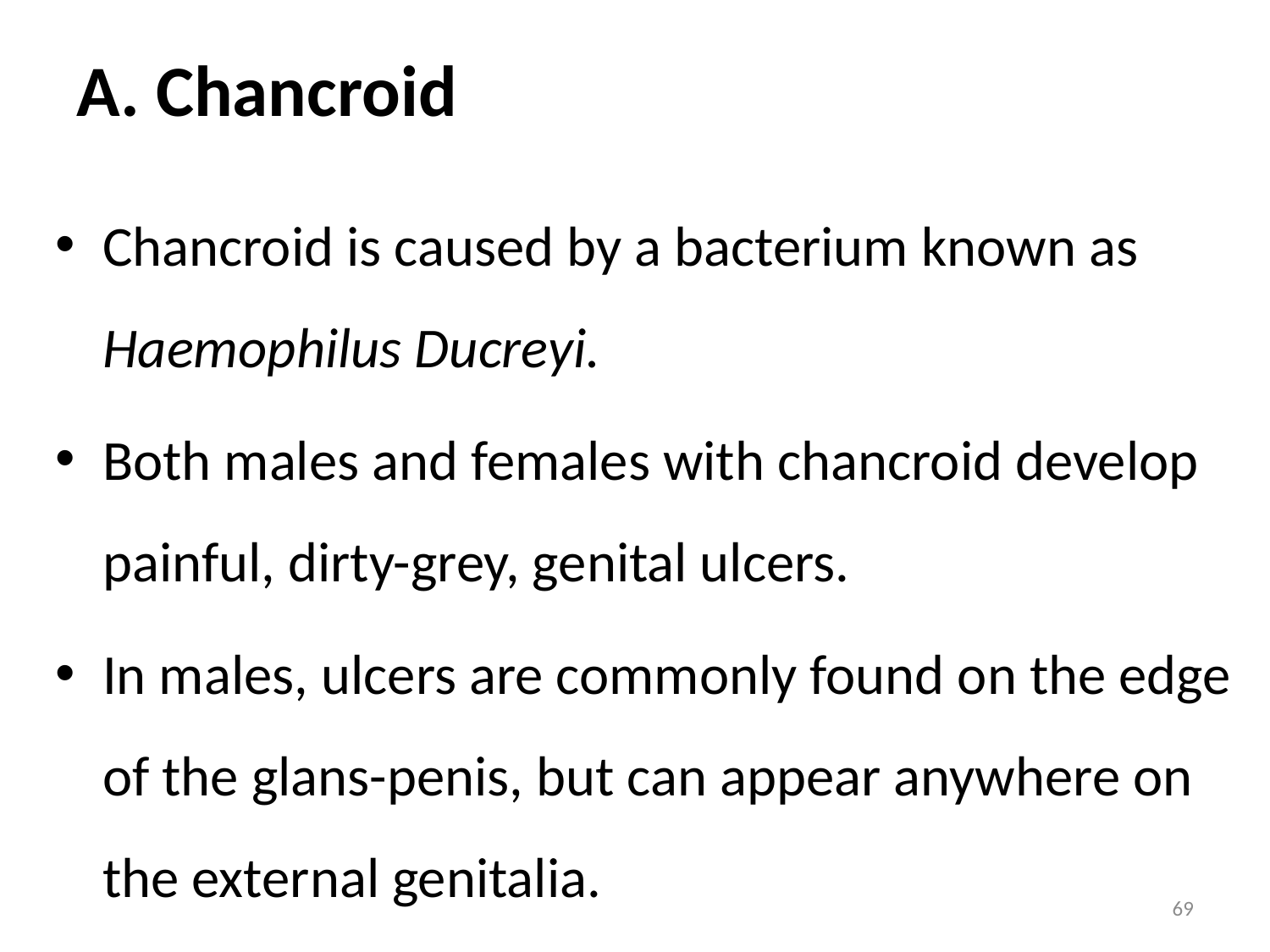

# A. Chancroid
Chancroid is caused by a bacterium known as Haemophilus Ducreyi.
Both males and females with chancroid develop painful, dirty-grey, genital ulcers.
In males, ulcers are commonly found on the edge of the glans-penis, but can appear anywhere on the external genitalia.

69